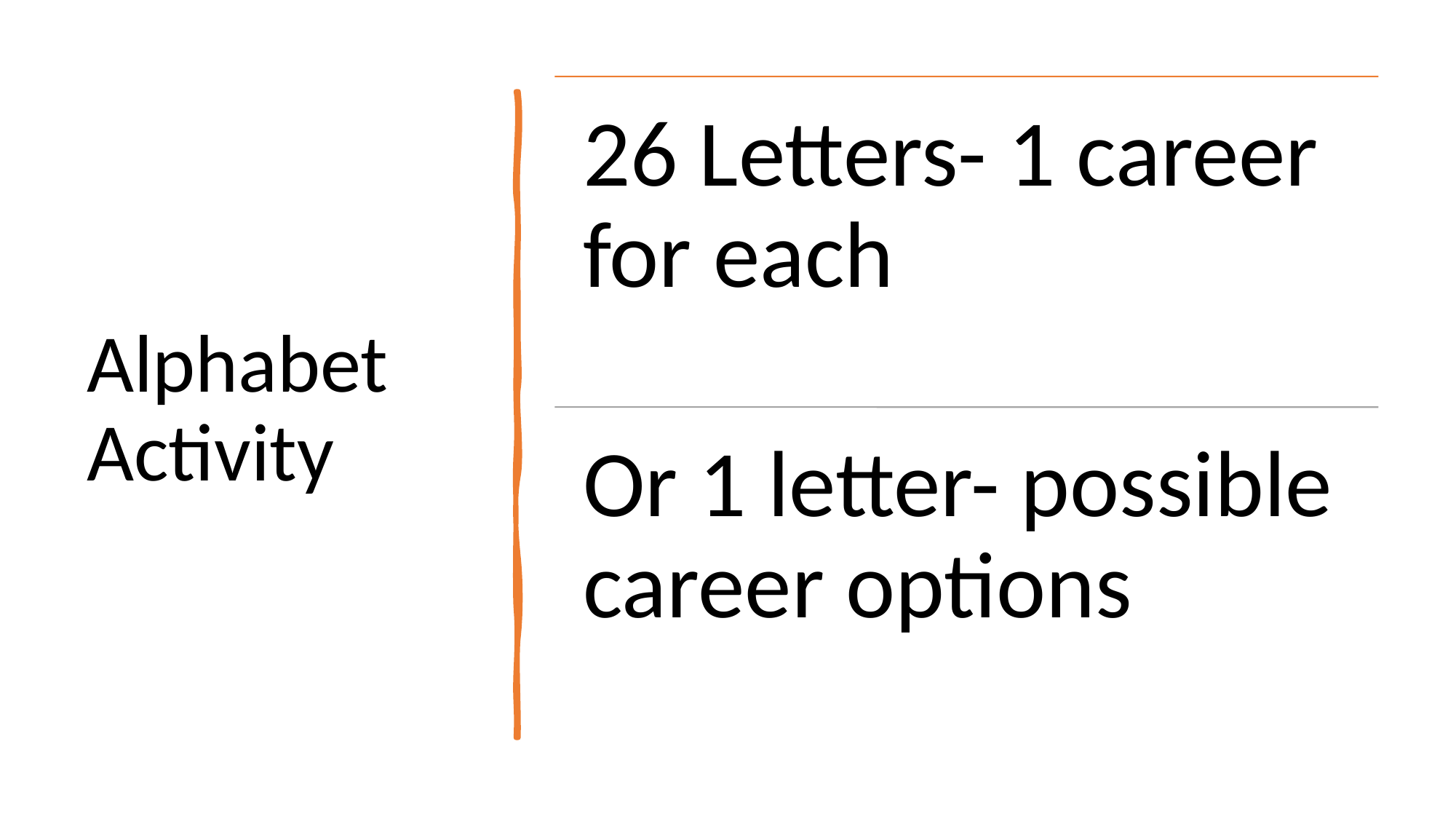

26 Letters- 1 career for each
Or 1 letter- possible career options
# Alphabet Activity